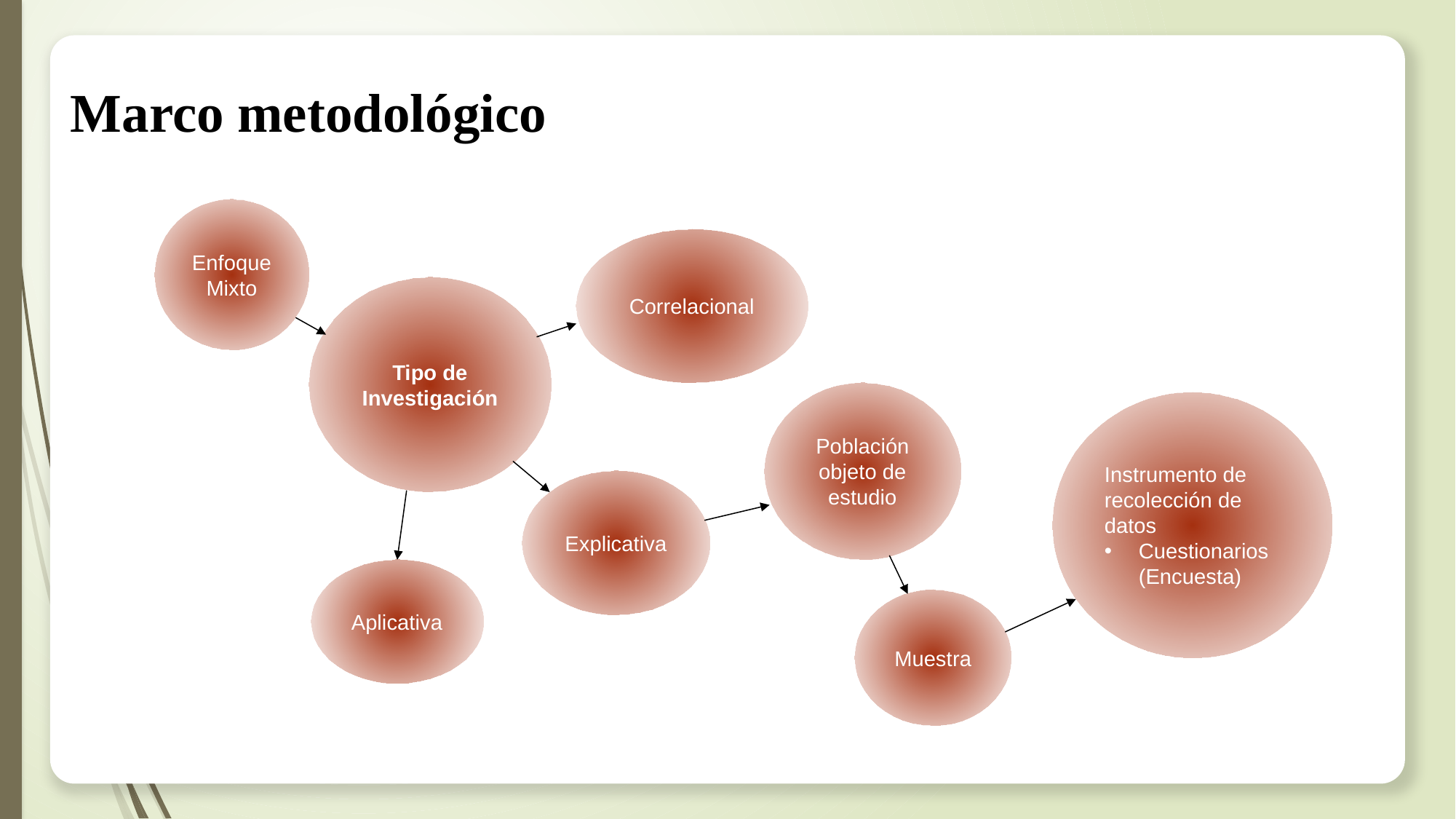

Marco metodológico
Enfoque Mixto
Correlacional
Tipo de Investigación
Población objeto de estudio
Instrumento de recolección de datos
Cuestionarios (Encuesta)
Explicativa
Aplicativa
Muestra